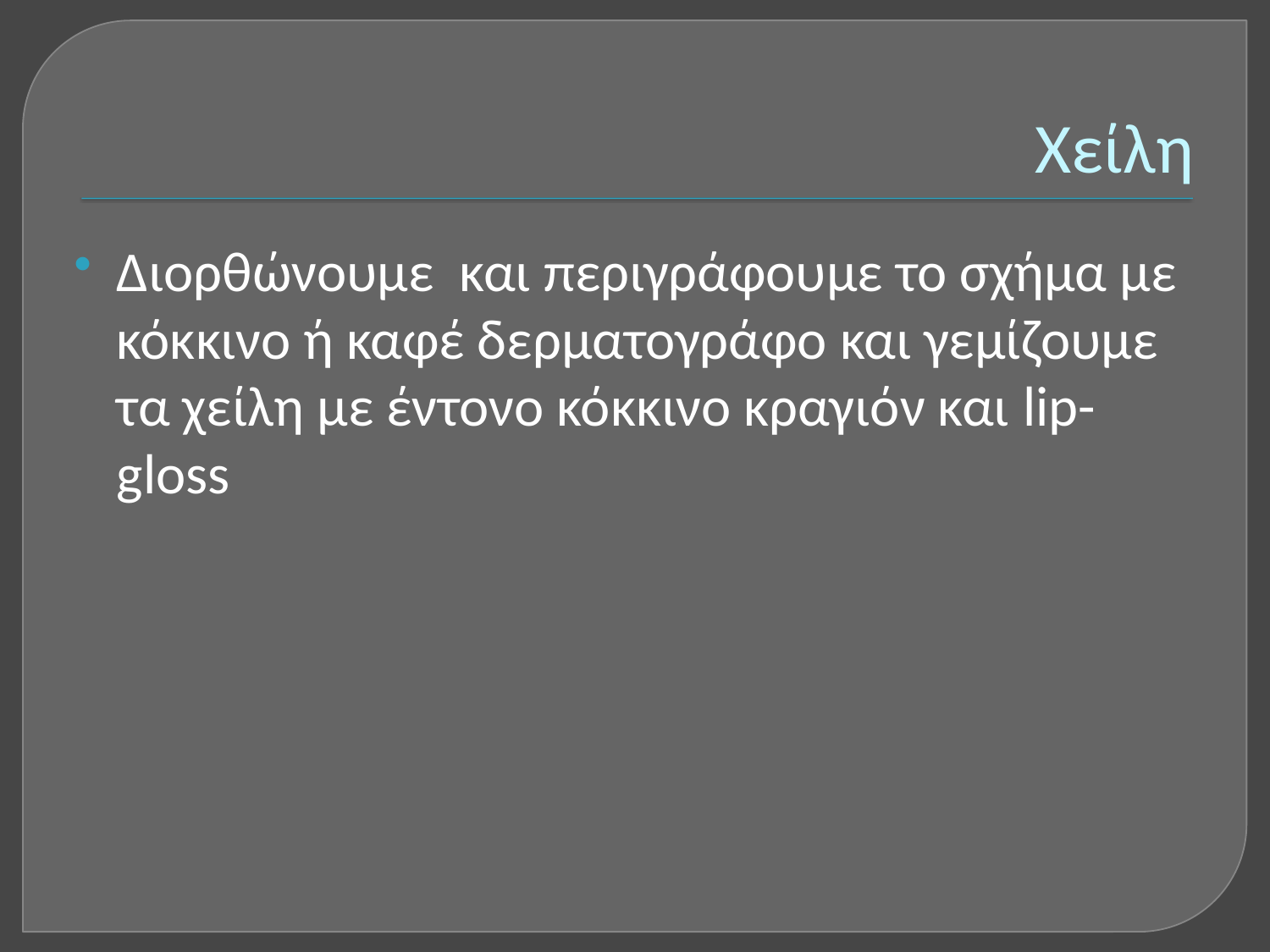

# Χείλη
Διορθώνουμε  και περιγράφουμε το σχήμα με κόκκινο ή καφέ δερματογράφο και γεμίζουμε τα χείλη με έντονο κόκκινο κραγιόν και lip-gloss